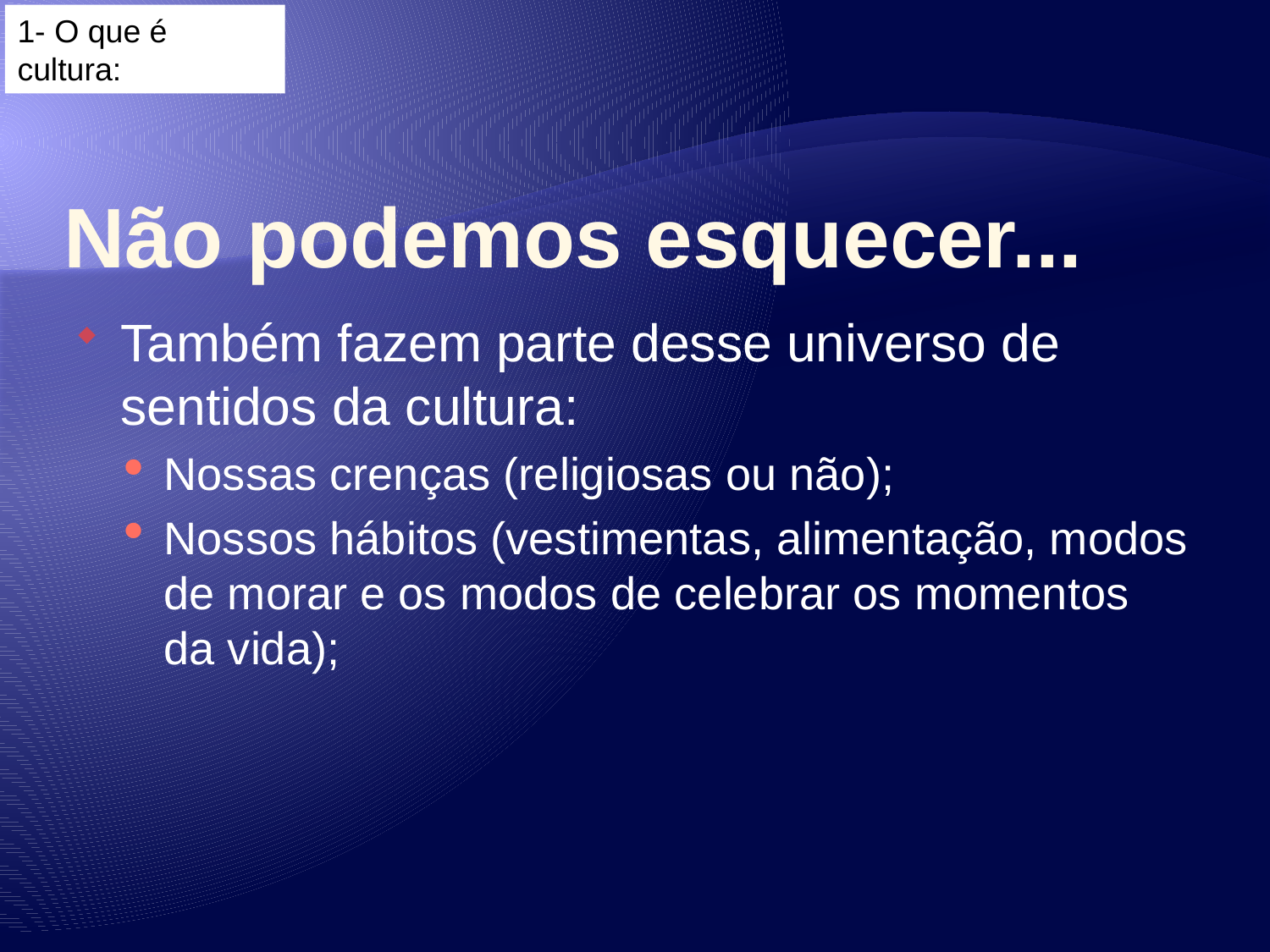

1- O que é cultura:
# Não podemos esquecer...
Também fazem parte desse universo de sentidos da cultura:
Nossas crenças (religiosas ou não);
Nossos hábitos (vestimentas, alimentação, modos de morar e os modos de celebrar os momentos da vida);